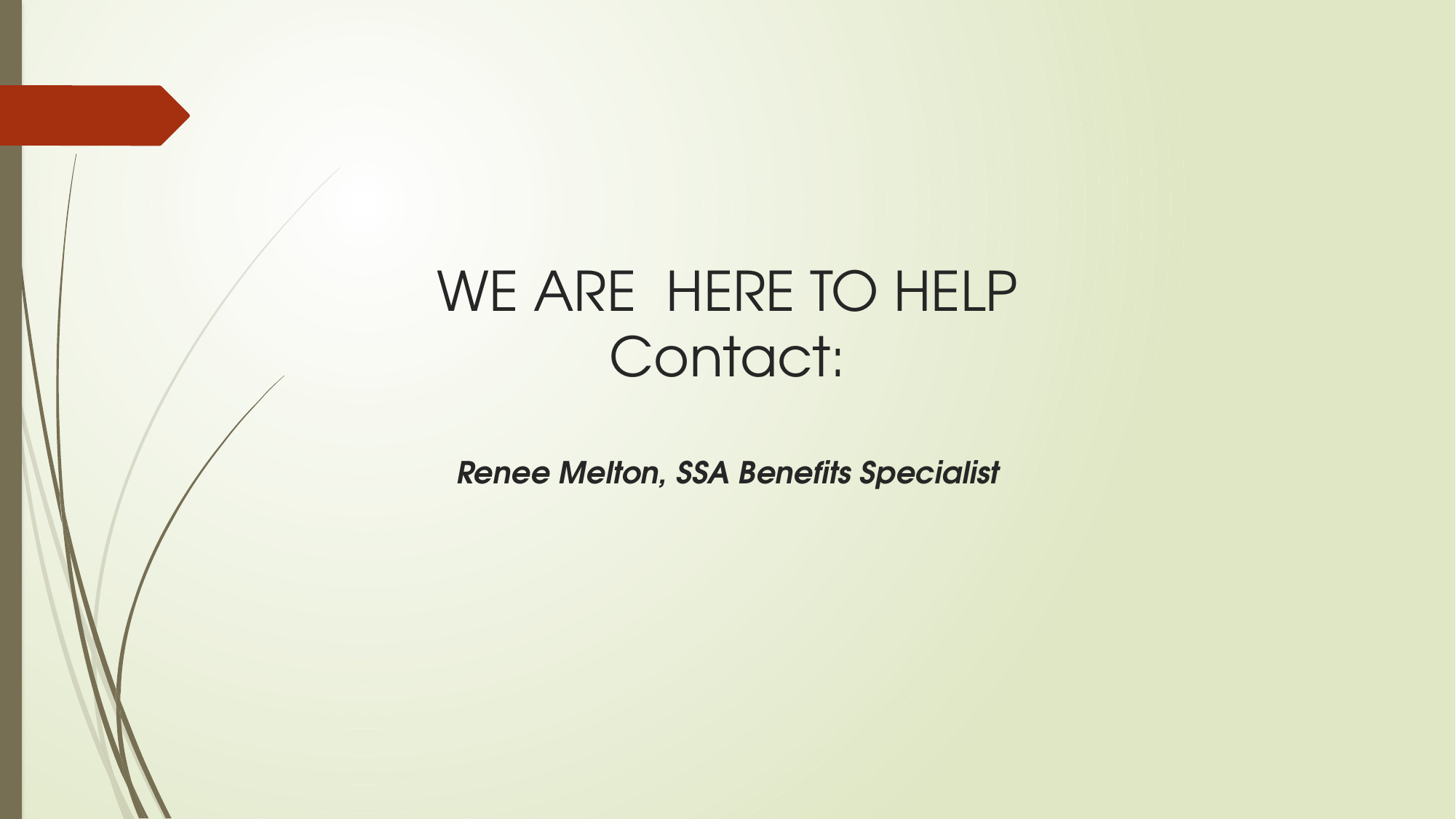

# WE ARE  HERE TO HELP Contact: Renee Melton, SSA Benefits Specialist